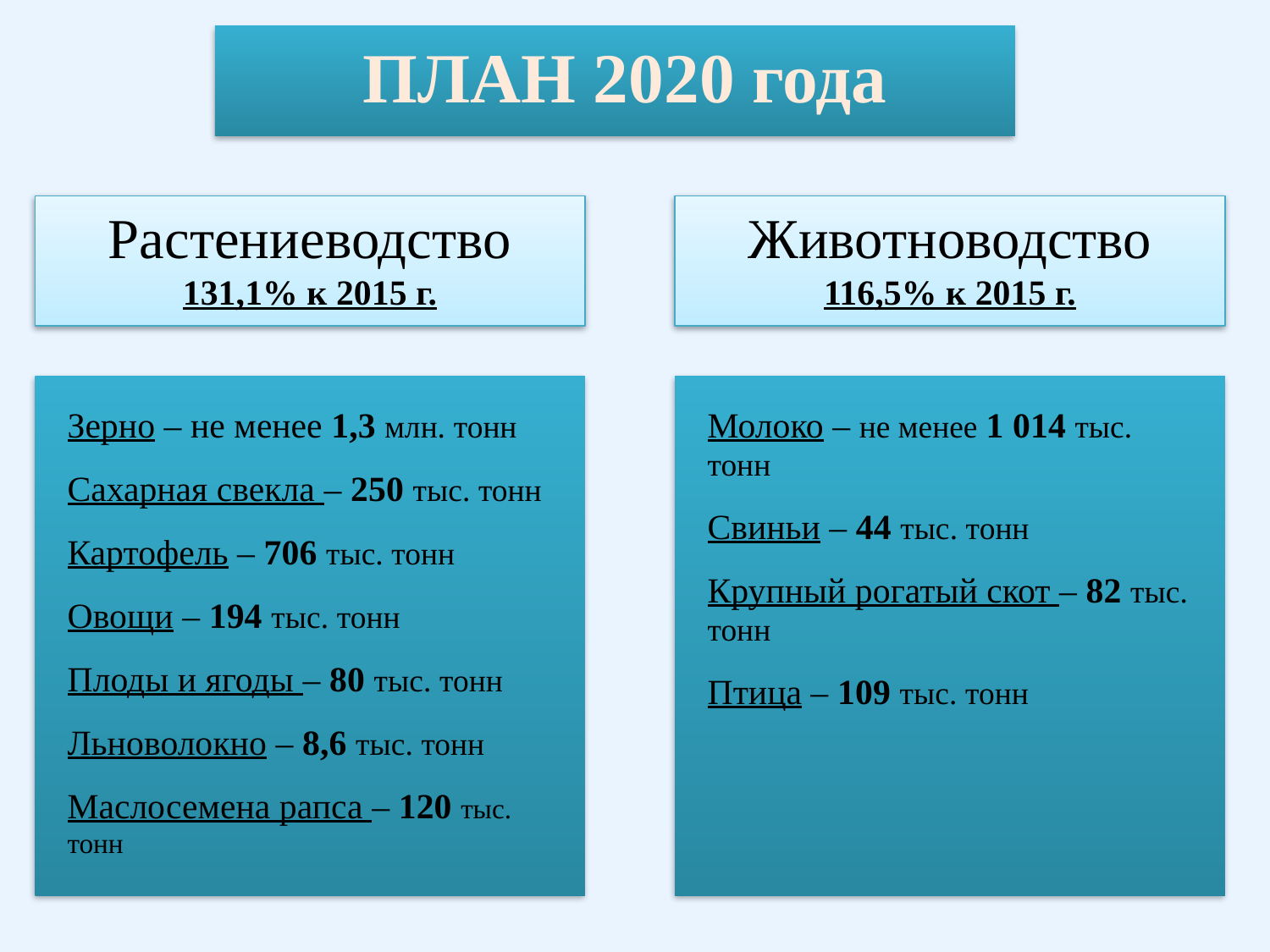

ПЛАН 2020 года

Растениеводство 131,1% к 2015 г.

Животноводство 116,5% к 2015 г.

Зерно – не менее 1,3 млн. тонн

Сахарная свекла – 250 тыс. тонн

Картофель – 706 тыс. тонн

Овощи – 194 тыс. тонн

Плоды и ягоды – 80 тыс. тонн

Льноволокно – 8,6 тыс. тонн

Маслосемена рапса – 120 тыс. тонн
Молоко – не менее 1 014 тыс. тонн

Свиньи – 44 тыс. тонн

Крупный рогатый скот – 82 тыс. тонн

Птица – 109 тыс. тонн